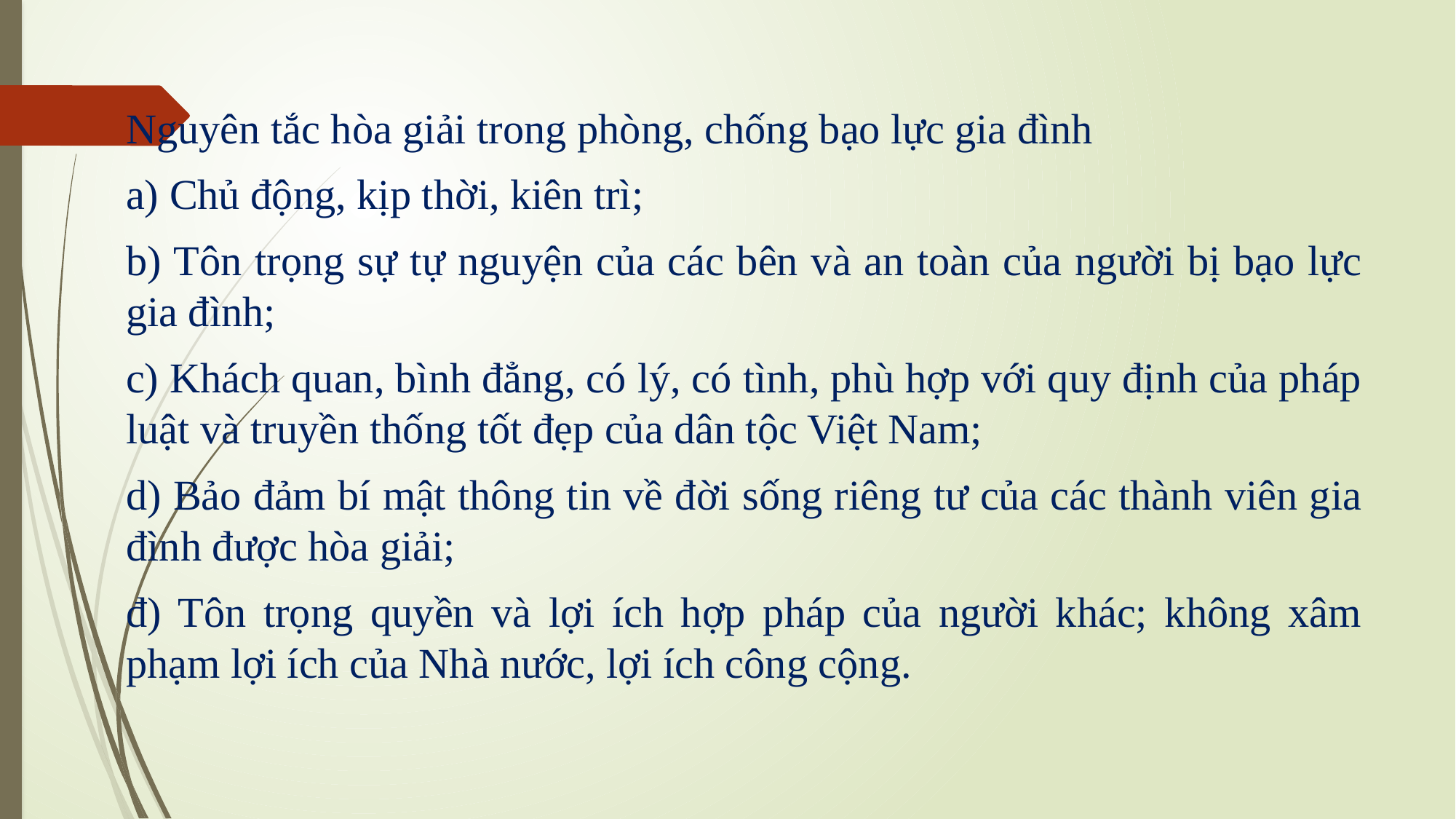

Nguyên tắc hòa giải trong phòng, chống bạo lực gia đình
a) Chủ động, kịp thời, kiên trì;
b) Tôn trọng sự tự nguyện của các bên và an toàn của người bị bạo lực gia đình;
c) Khách quan, bình đẳng, có lý, có tình, phù hợp với quy định của pháp luật và truyền thống tốt đẹp của dân tộc Việt Nam;
d) Bảo đảm bí mật thông tin về đời sống riêng tư của các thành viên gia đình được hòa giải;
đ) Tôn trọng quyền và lợi ích hợp pháp của người khác; không xâm phạm lợi ích của Nhà nước, lợi ích công cộng.